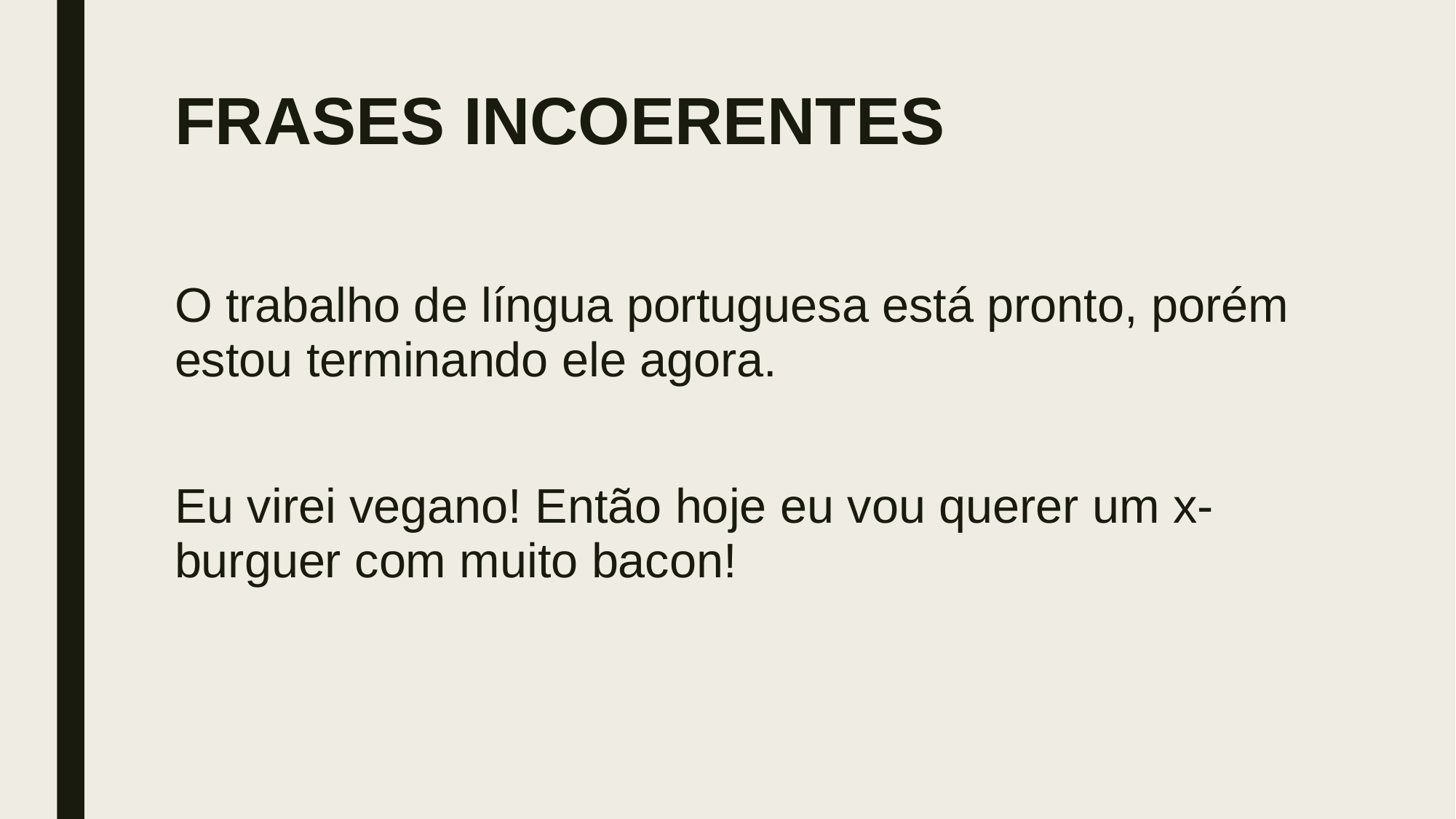

# FRASES INCOERENTES
O trabalho de língua portuguesa está pronto, porém estou terminando ele agora.

Eu virei vegano! Então hoje eu vou querer um x-burguer com muito bacon!